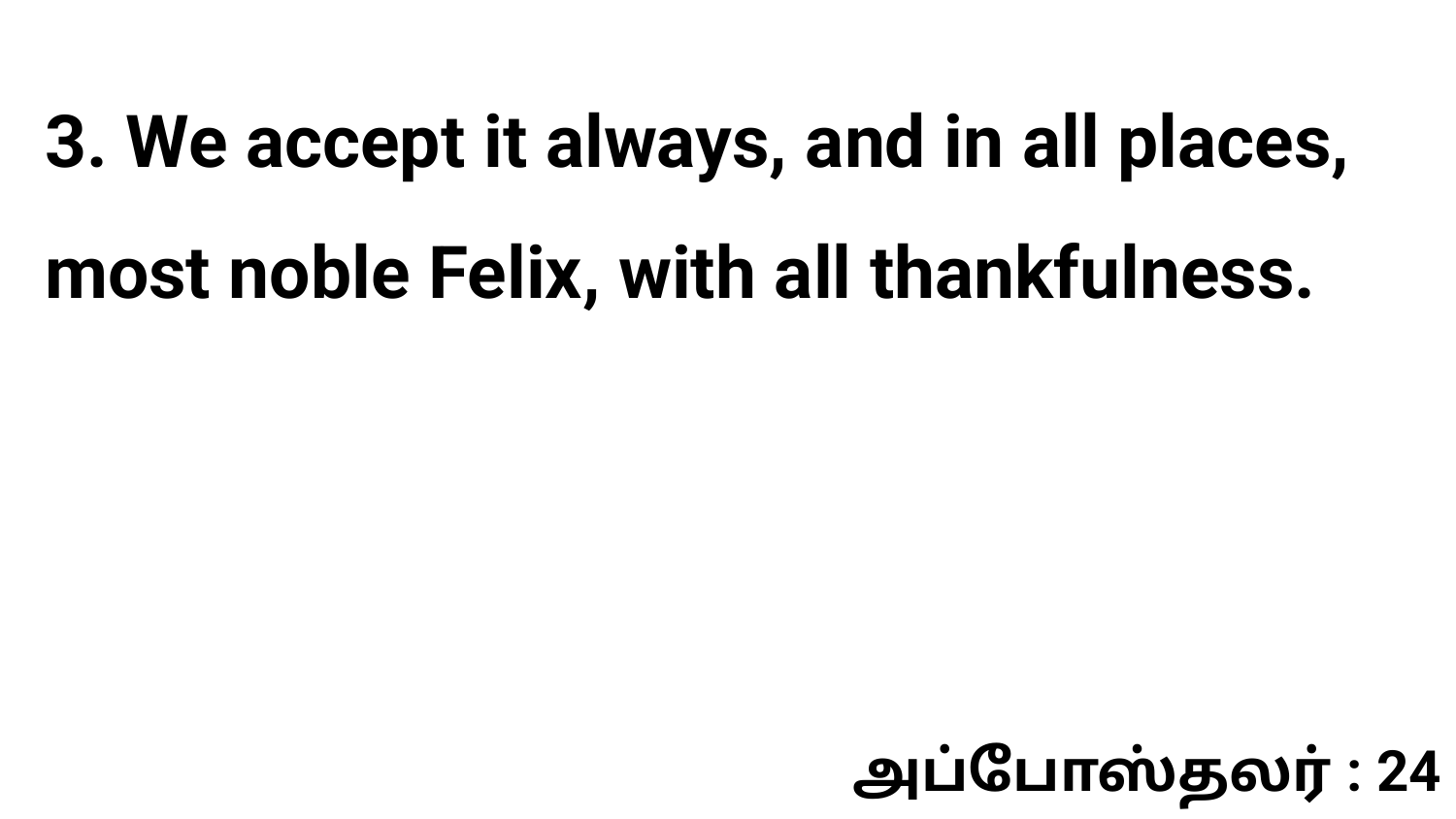

3. We accept it always, and in all places, most noble Felix, with all thankfulness.
அப்போஸ்தலர் : 24